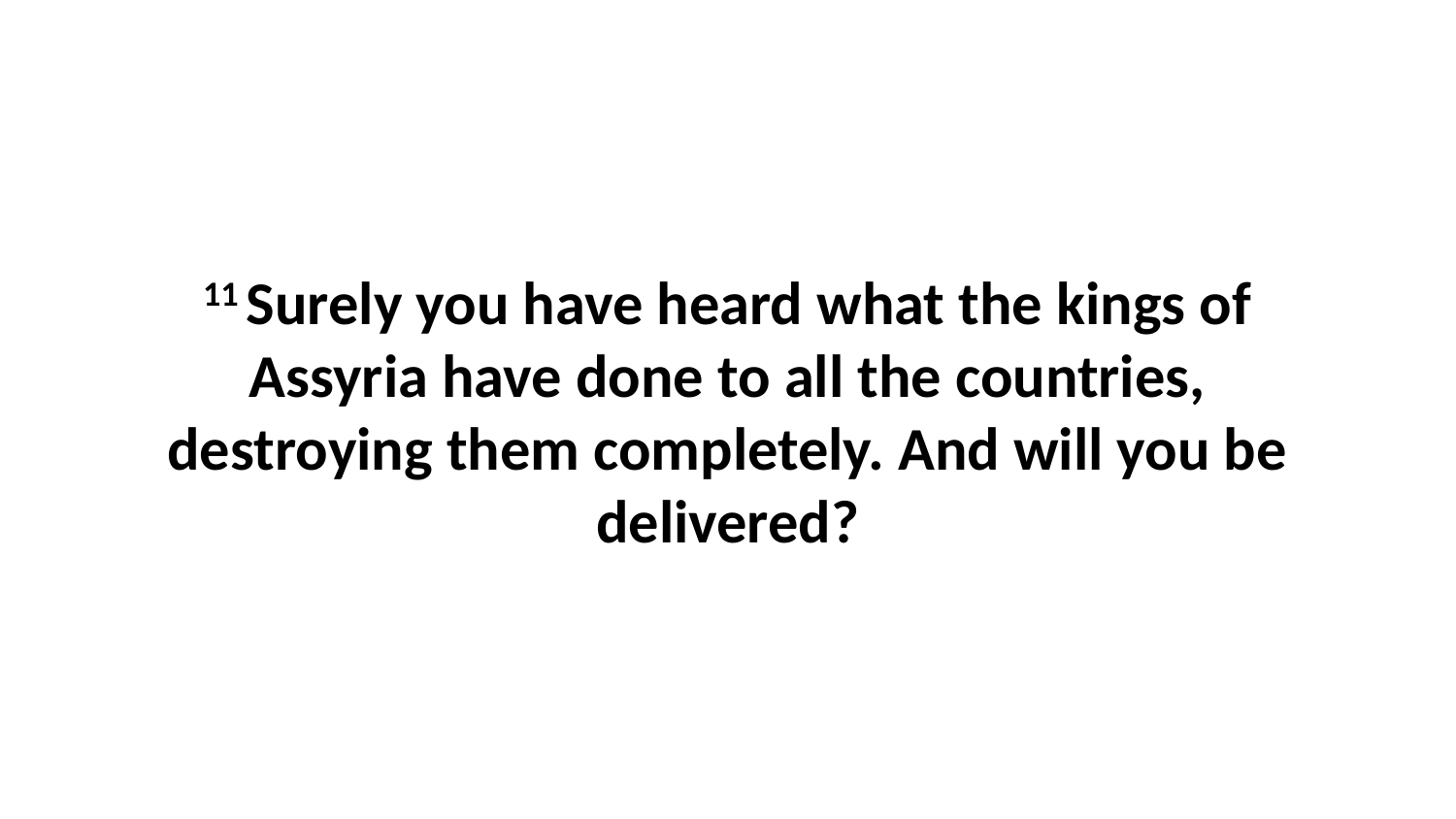

11 Surely you have heard what the kings of Assyria have done to all the countries, destroying them completely. And will you be delivered?